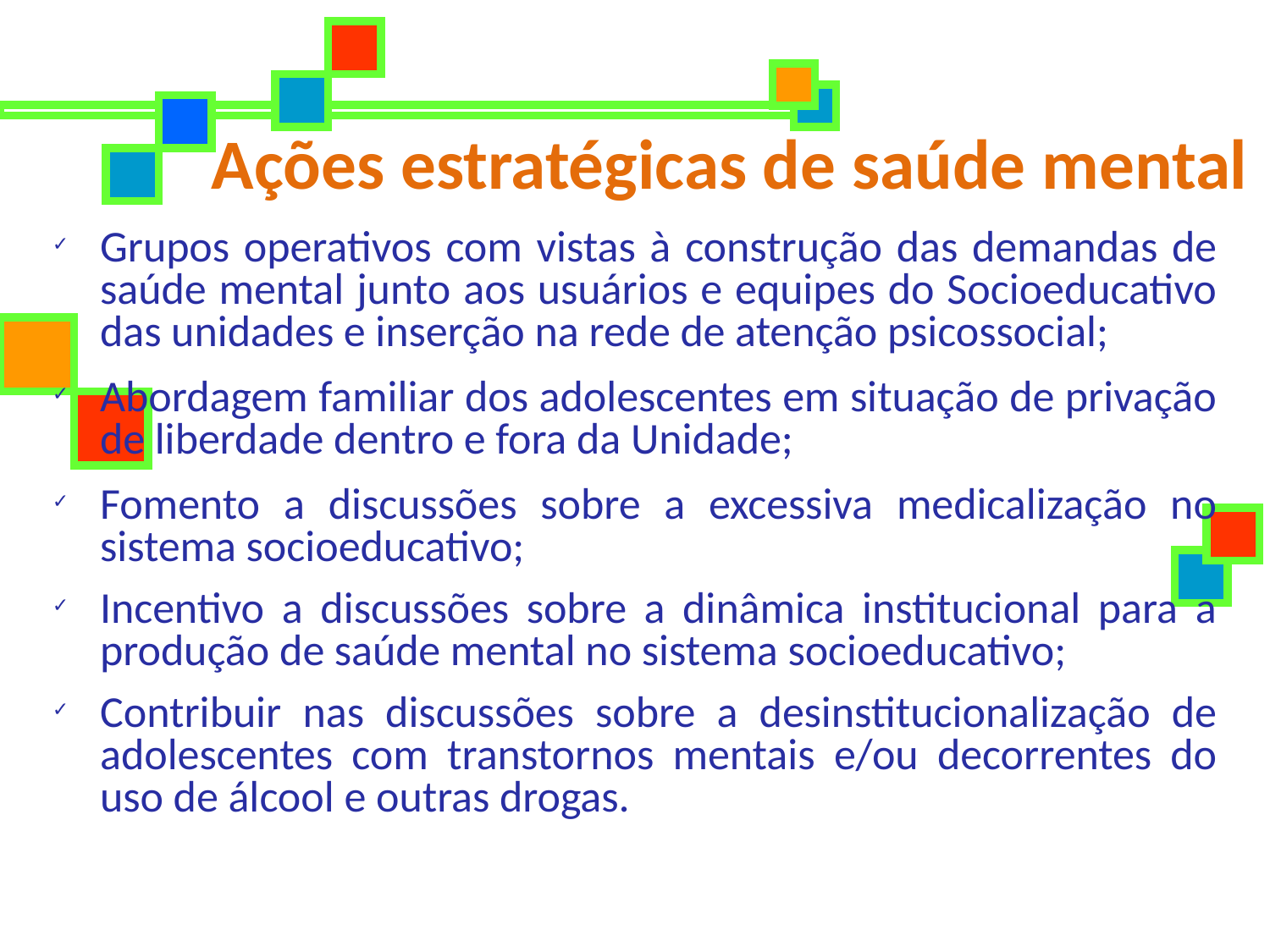

# Ações estratégicas de saúde mental
Grupos operativos com vistas à construção das demandas de saúde mental junto aos usuários e equipes do Socioeducativo das unidades e inserção na rede de atenção psicossocial;
Abordagem familiar dos adolescentes em situação de privação de liberdade dentro e fora da Unidade;
Fomento a discussões sobre a excessiva medicalização no sistema socioeducativo;
Incentivo a discussões sobre a dinâmica institucional para a produção de saúde mental no sistema socioeducativo;
Contribuir nas discussões sobre a desinstitucionalização de adolescentes com transtornos mentais e/ou decorrentes do uso de álcool e outras drogas.